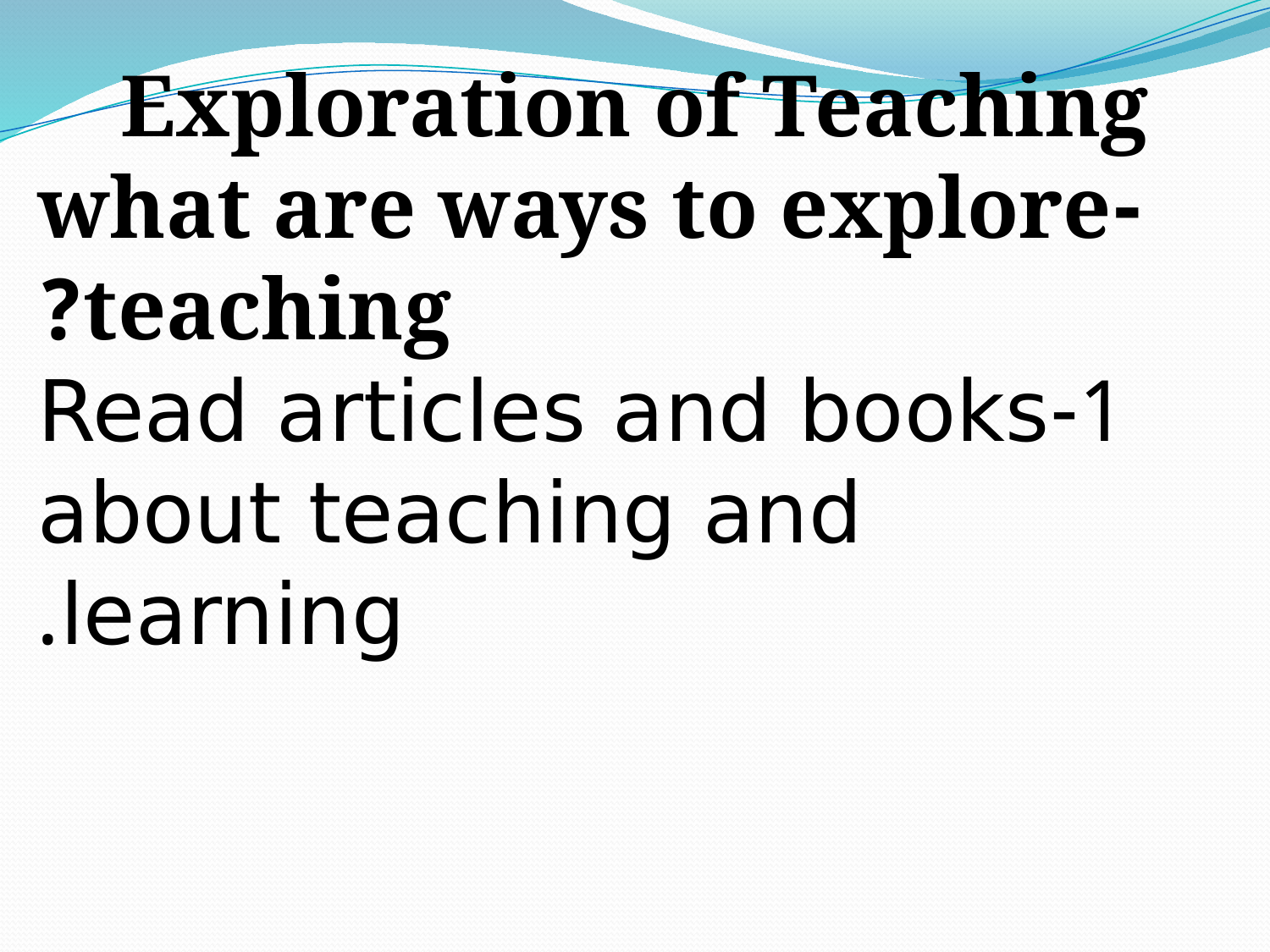

Exploration of Teaching
-what are ways to explore teaching?
1-Read articles and books about teaching and learning.